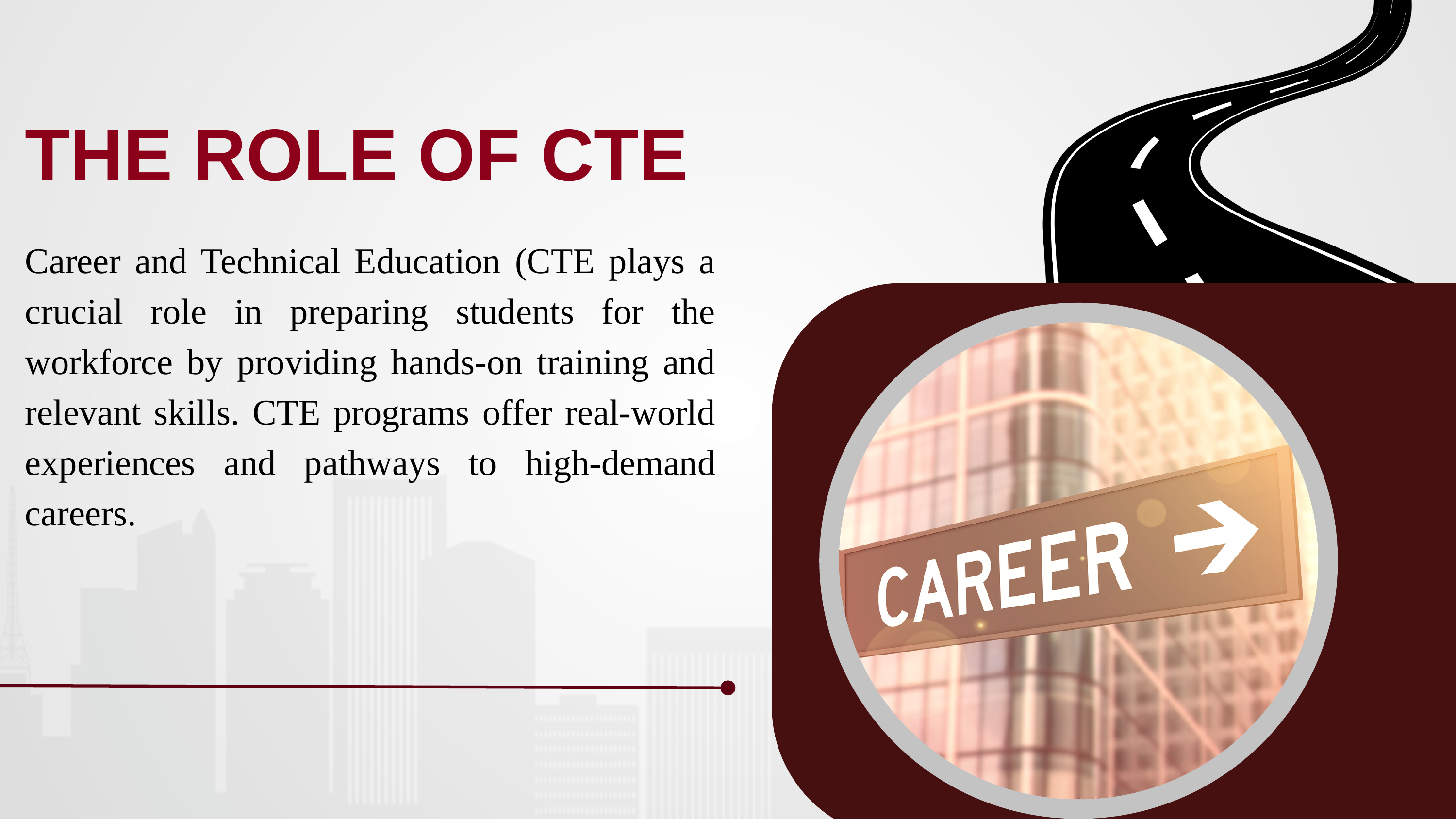

THE ROLE OF CTE
Career and Technical Education (CTE plays a crucial role in preparing students for the workforce by providing hands-on training and relevant skills. CTE programs offer real-world experiences and pathways to high-demand careers.​